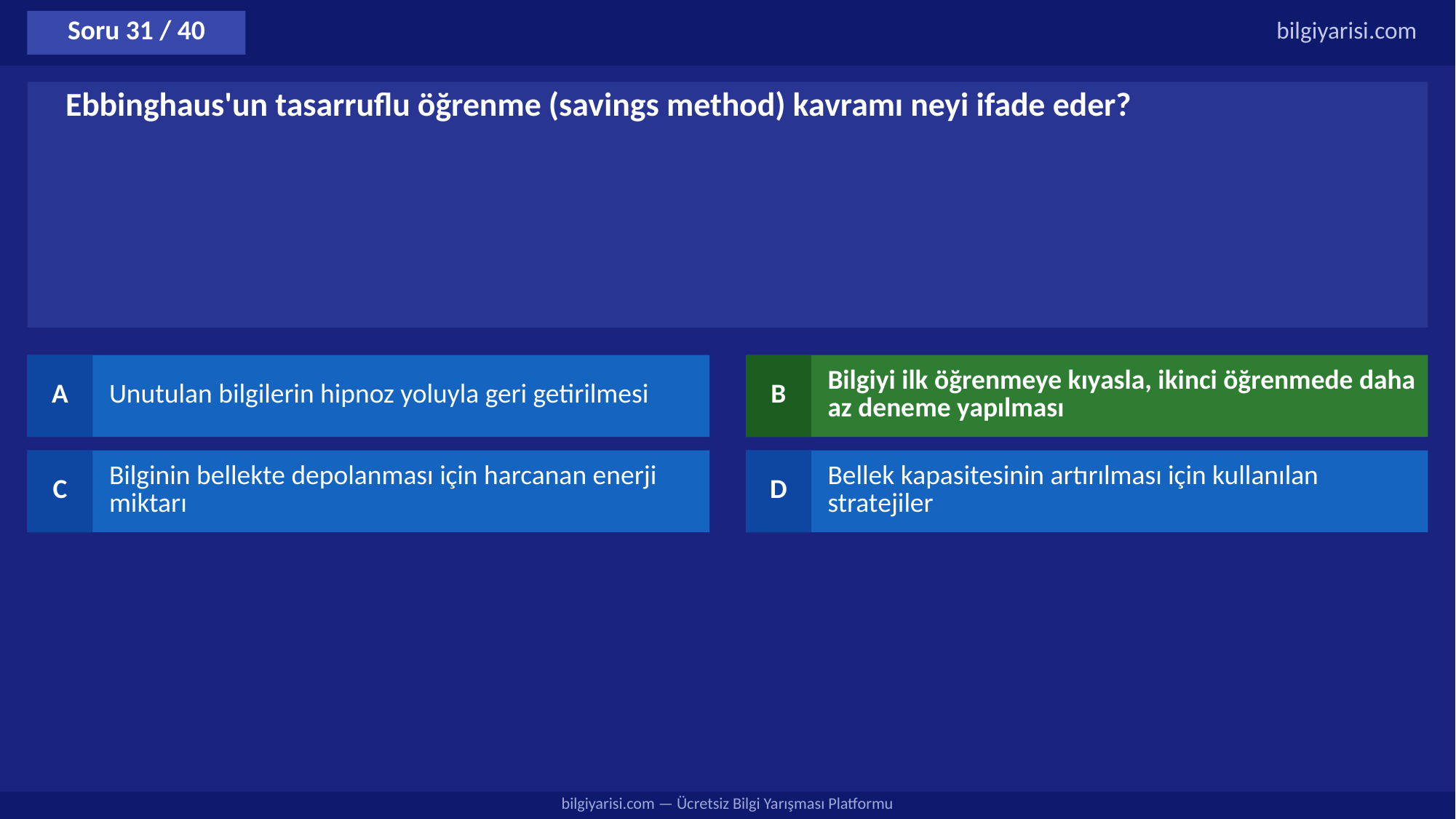

Soru 31 / 40
bilgiyarisi.com

Ebbinghaus'un tasarruflu öğrenme (savings method) kavramı neyi ifade eder?

A
Unutulan bilgilerin hipnoz yoluyla geri getirilmesi

B
Bilgiyi ilk öğrenmeye kıyasla, ikinci öğrenmede daha az deneme yapılması

C
Bilginin bellekte depolanması için harcanan enerji miktarı

D
Bellek kapasitesinin artırılması için kullanılan stratejiler
bilgiyarisi.com — Ücretsiz Bilgi Yarışması Platformu